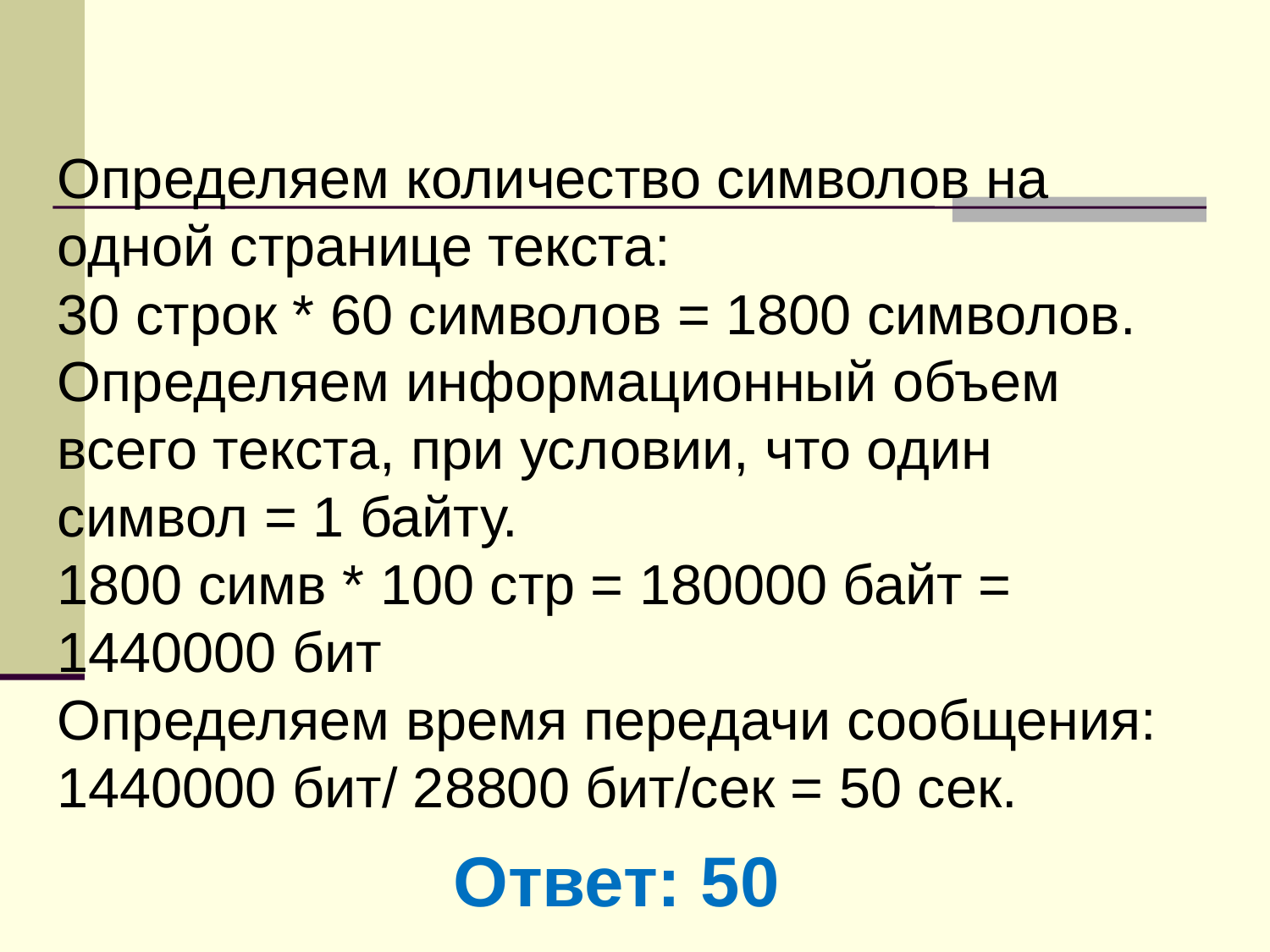

Определяем количество символов на одной странице текста:
30 строк * 60 символов = 1800 символов.
Определяем информационный объем всего текста, при условии, что один символ = 1 байту.
1800 симв * 100 стр = 180000 байт = 1440000 бит
Определяем время передачи сообщения:
1440000 бит/ 28800 бит/сек = 50 сек.

Ответ: 50